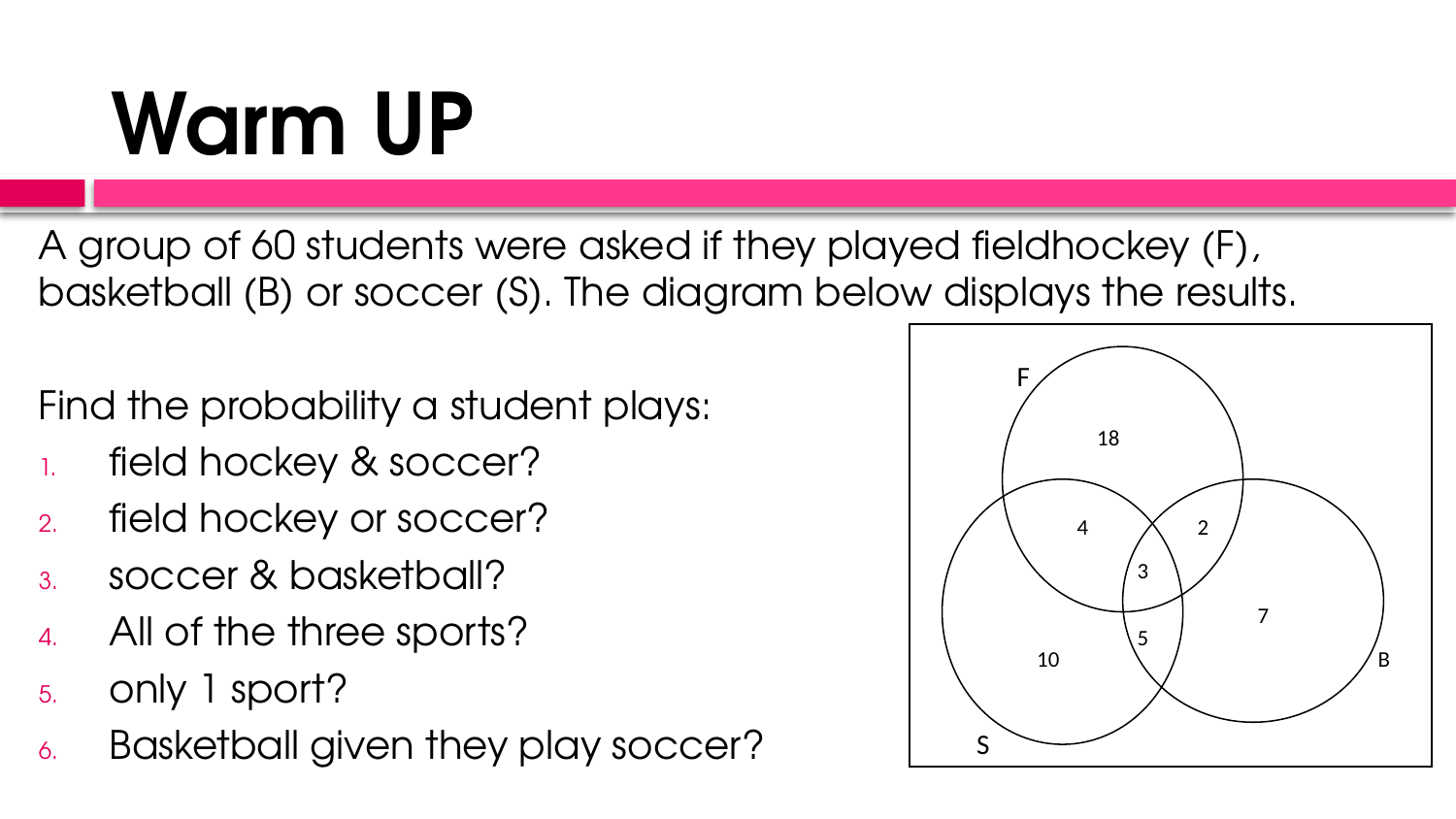

# Warm UP
A group of 60 students were asked if they played fieldhockey (F), basketball (B) or soccer (S). The diagram below displays the results.

Find the probability a student plays:
field hockey & soccer?
field hockey or soccer?
soccer & basketball?
All of the three sports?
only 1 sport?
Basketball given they play soccer?

F
18

4
2
3
7
5
10
B
S